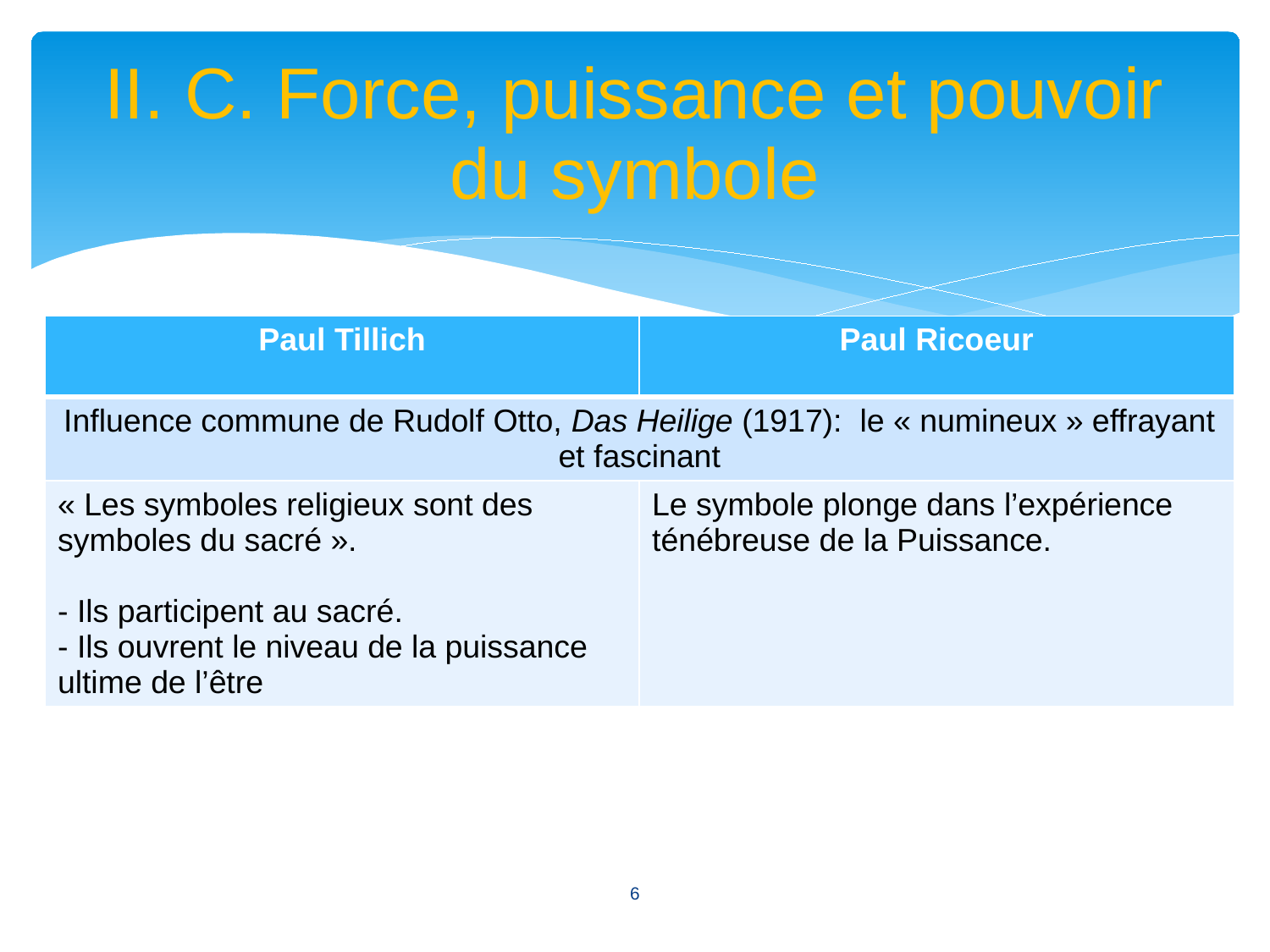

# II. C. Force, puissance et pouvoir du symbole
| Paul Tillich | Paul Ricoeur |
| --- | --- |
| Influence commune de Rudolf Otto, Das Heilige (1917): le « numineux » effrayant et fascinant |  |
| « Les symboles religieux sont des symboles du sacré ». - Ils participent au sacré. - Ils ouvrent le niveau de la puissance ultime de l’être | Le symbole plonge dans l’expérience ténébreuse de la Puissance. |
6